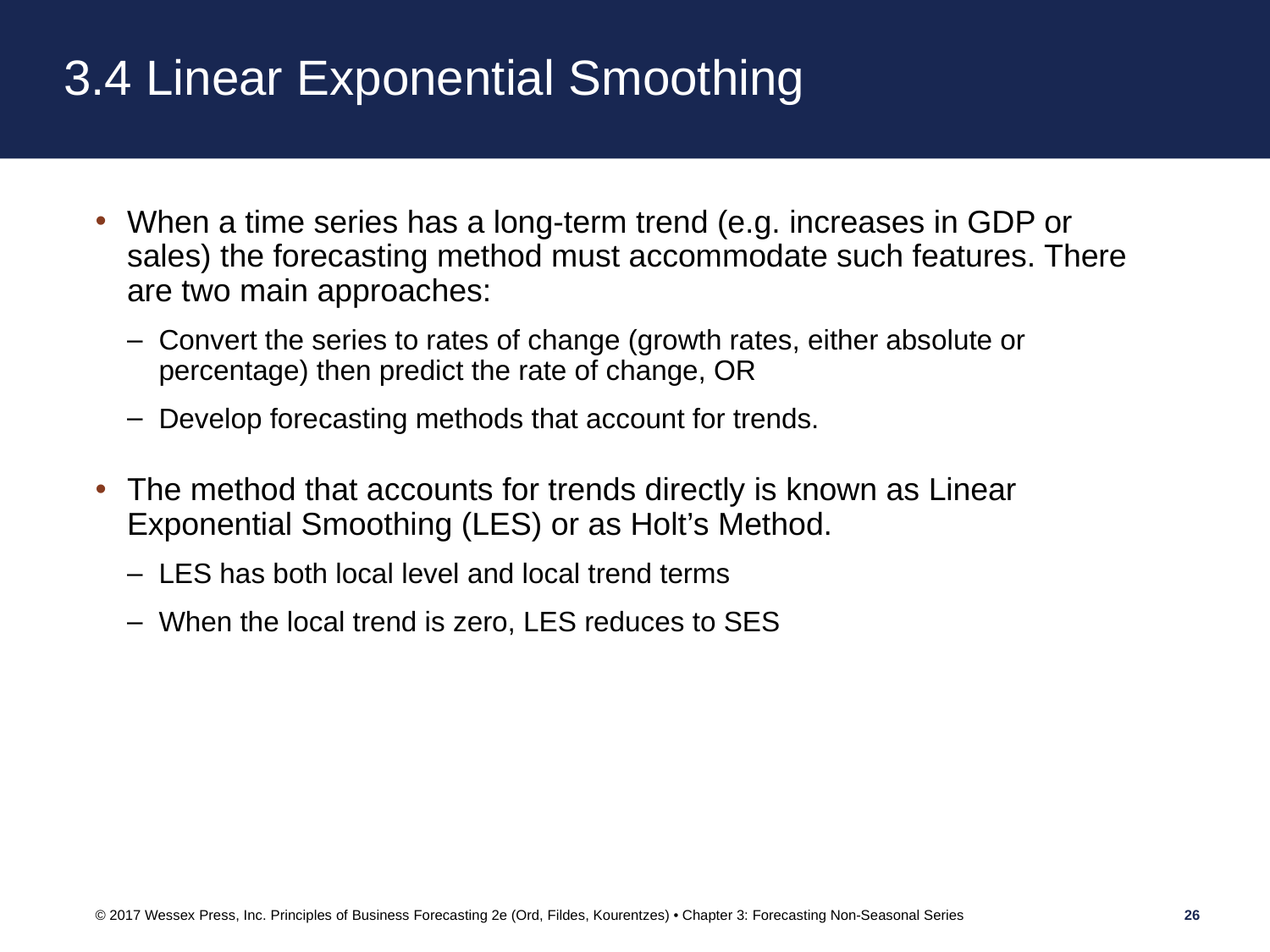

# 3.4 Linear Exponential Smoothing
When a time series has a long-term trend (e.g. increases in GDP or sales) the forecasting method must accommodate such features. There are two main approaches:
Convert the series to rates of change (growth rates, either absolute or percentage) then predict the rate of change, OR
Develop forecasting methods that account for trends.
The method that accounts for trends directly is known as Linear Exponential Smoothing (LES) or as Holt’s Method.
LES has both local level and local trend terms
When the local trend is zero, LES reduces to SES
© 2017 Wessex Press, Inc. Principles of Business Forecasting 2e (Ord, Fildes, Kourentzes) • Chapter 3: Forecasting Non-Seasonal Series
26